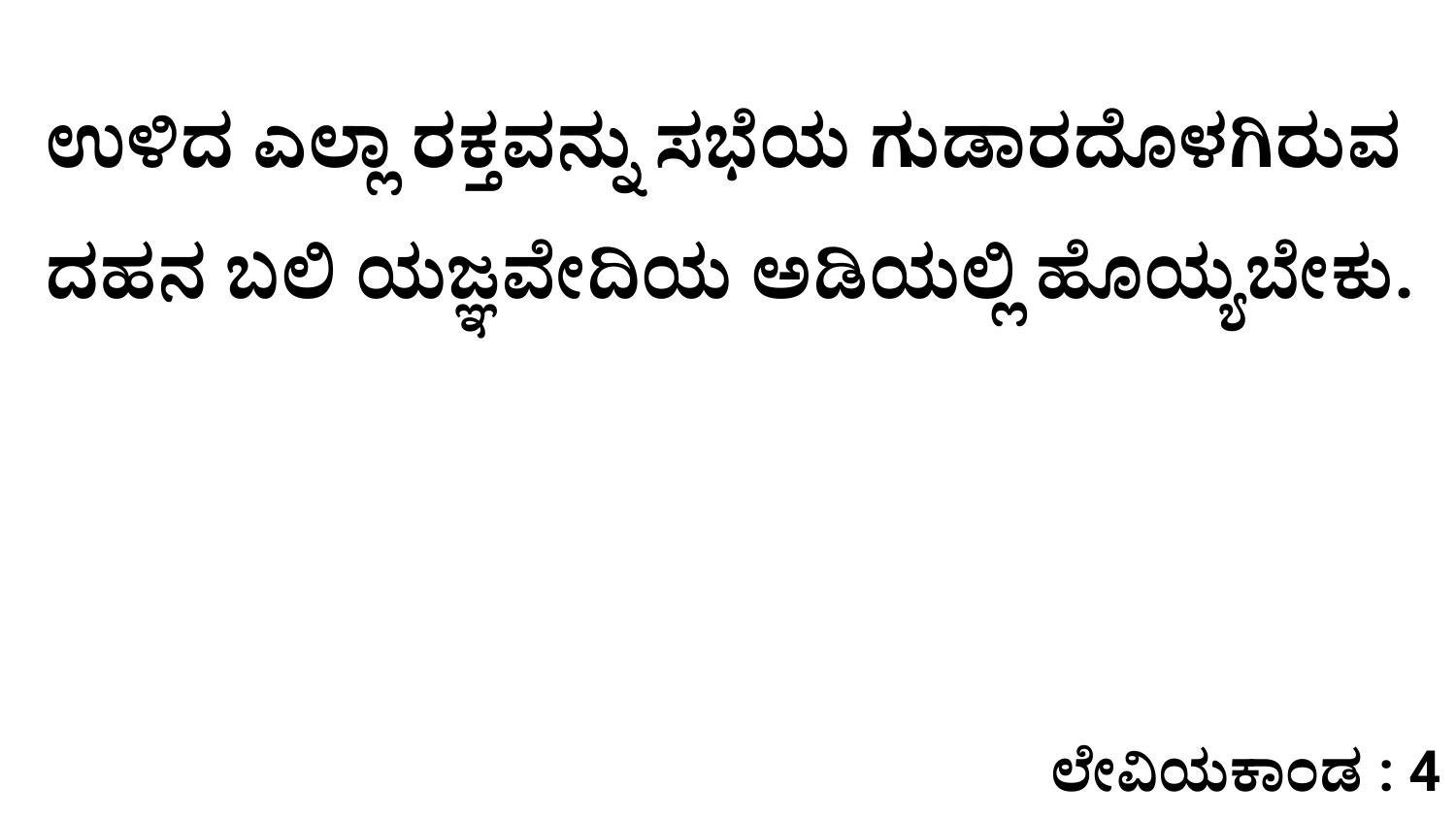

ಉಳಿದ ಎಲ್ಲಾ ರಕ್ತವನ್ನು ಸಭೆಯ ಗುಡಾರದೊಳಗಿರುವ ದಹನ ಬಲಿ ಯಜ್ಞವೇದಿಯ ಅಡಿಯಲ್ಲಿ ಹೊಯ್ಯಬೇಕು.
ಲೇವಿಯಕಾಂಡ : 4